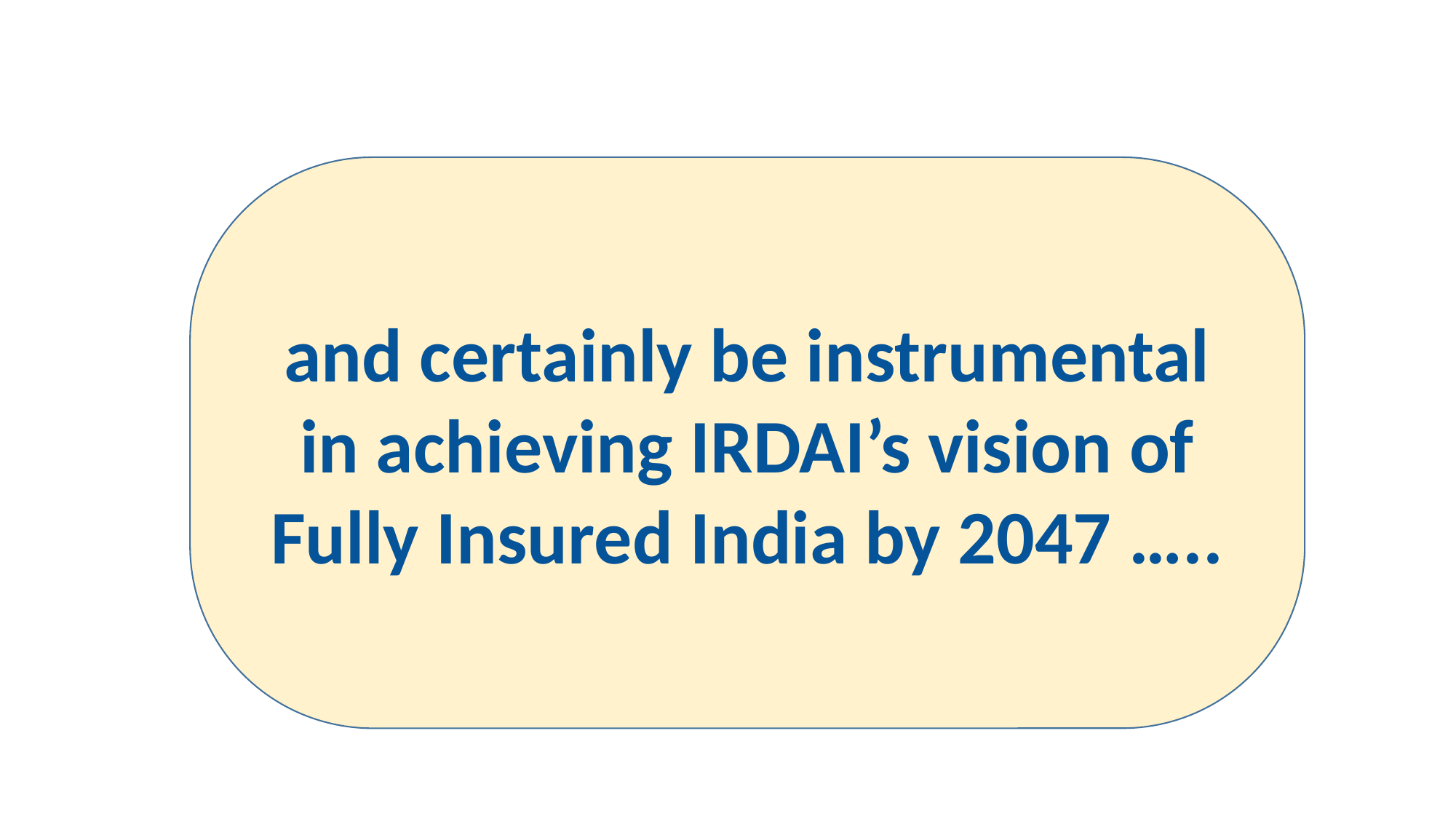

and certainly be instrumental in achieving IRDAI’s vision of Fully Insured India by 2047 …..